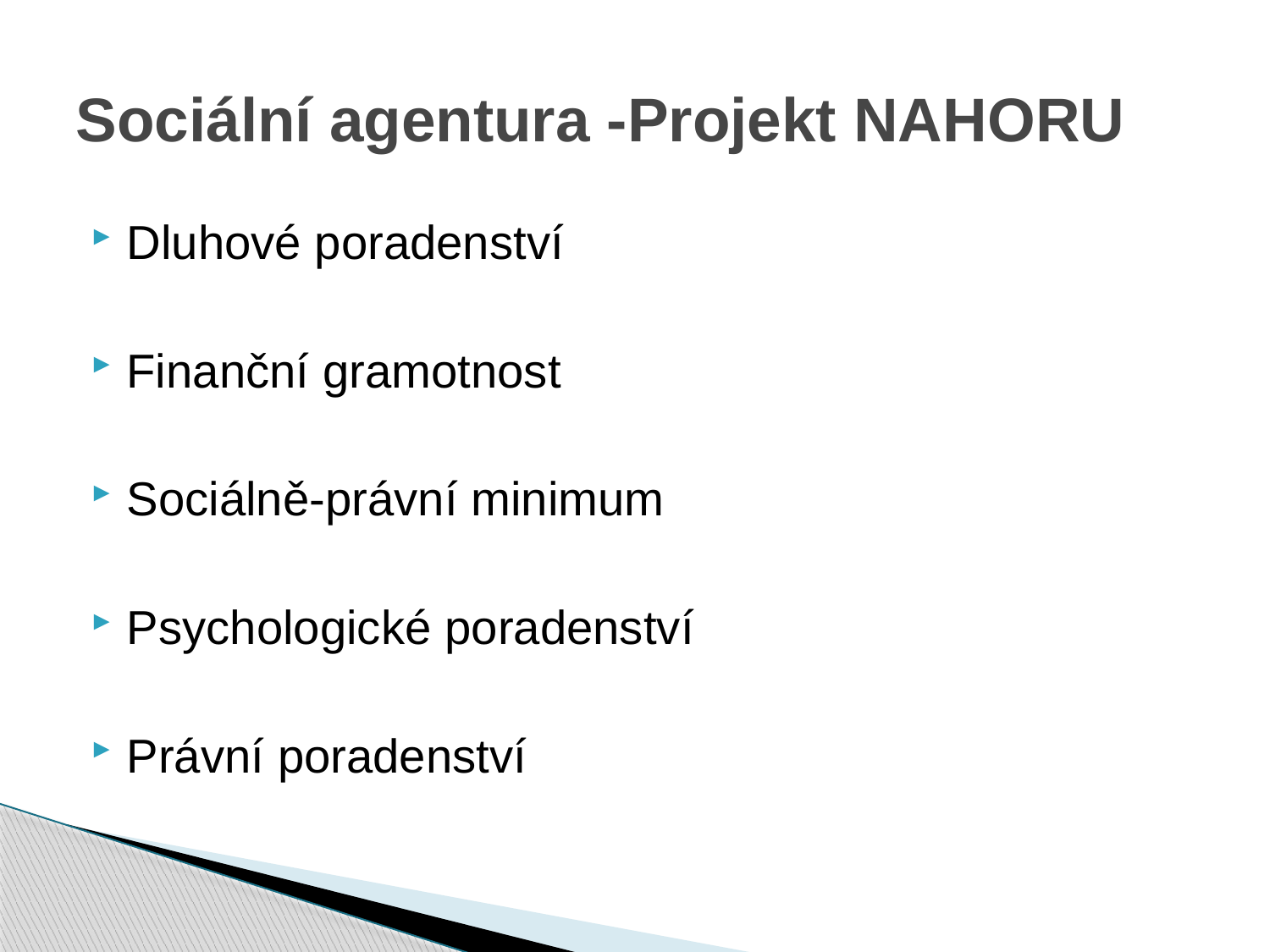

# Sociální agentura -Projekt NAHORU
Dluhové poradenství

Finanční gramotnost

Sociálně-právní minimum

Psychologické poradenství

Právní poradenství